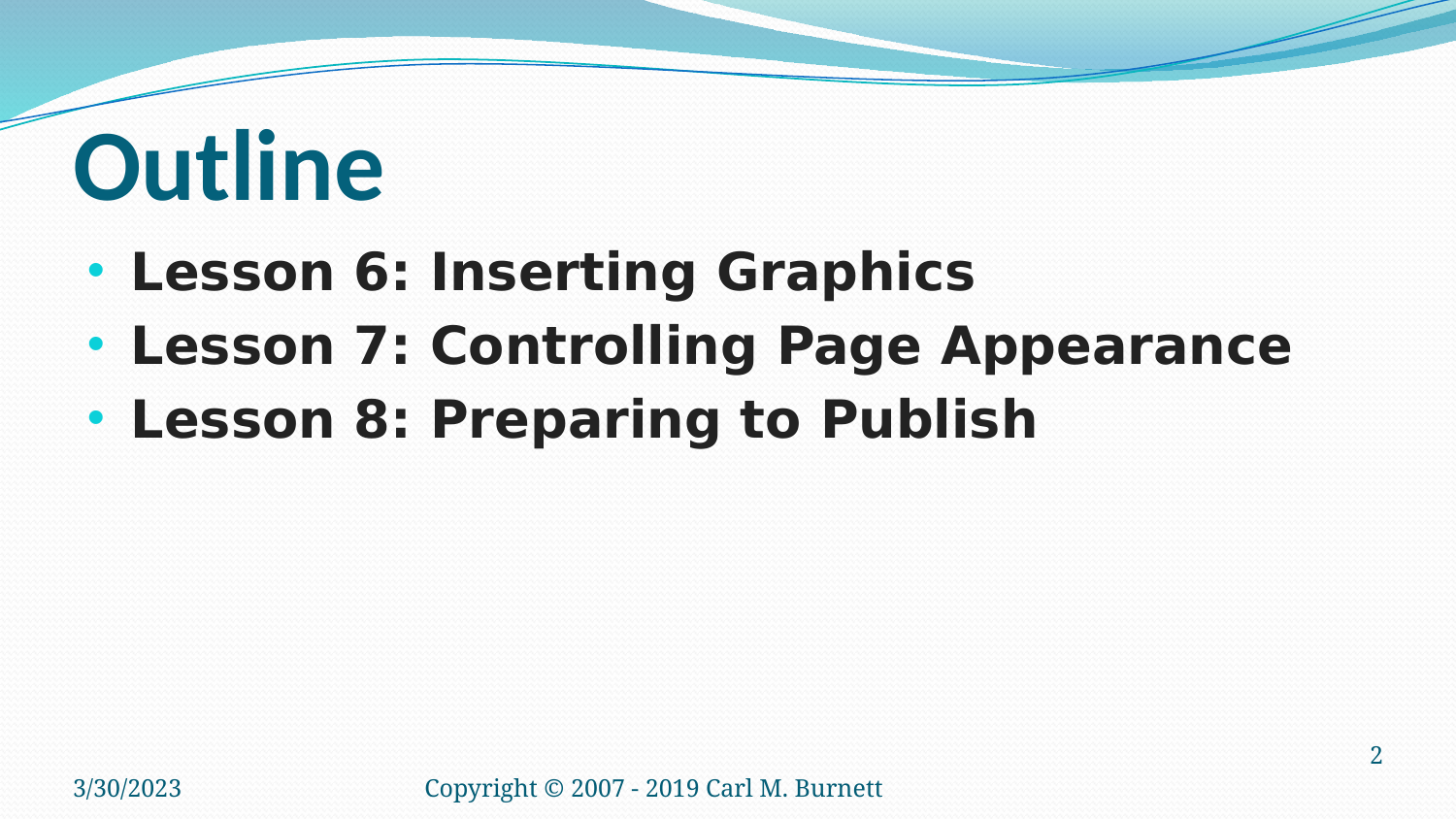

# Outline
Lesson 6: Inserting Graphics
Lesson 7: Controlling Page Appearance
Lesson 8: Preparing to Publish
3/30/2023
Copyright © 2007 - 2019 Carl M. Burnett

2